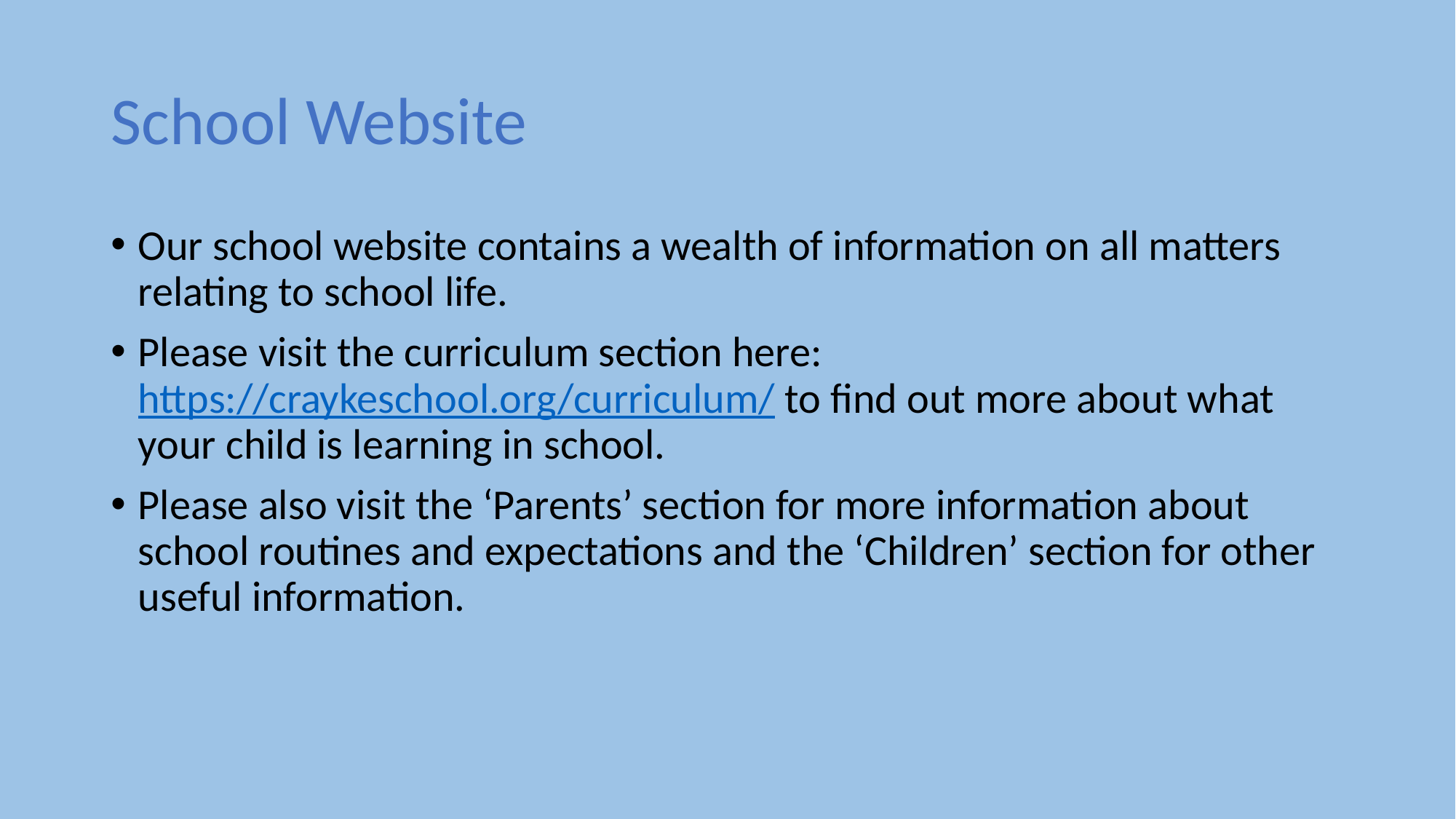

# School Website
Our school website contains a wealth of information on all matters relating to school life.
Please visit the curriculum section here: https://craykeschool.org/curriculum/ to find out more about what your child is learning in school.
Please also visit the ‘Parents’ section for more information about school routines and expectations and the ‘Children’ section for other useful information.